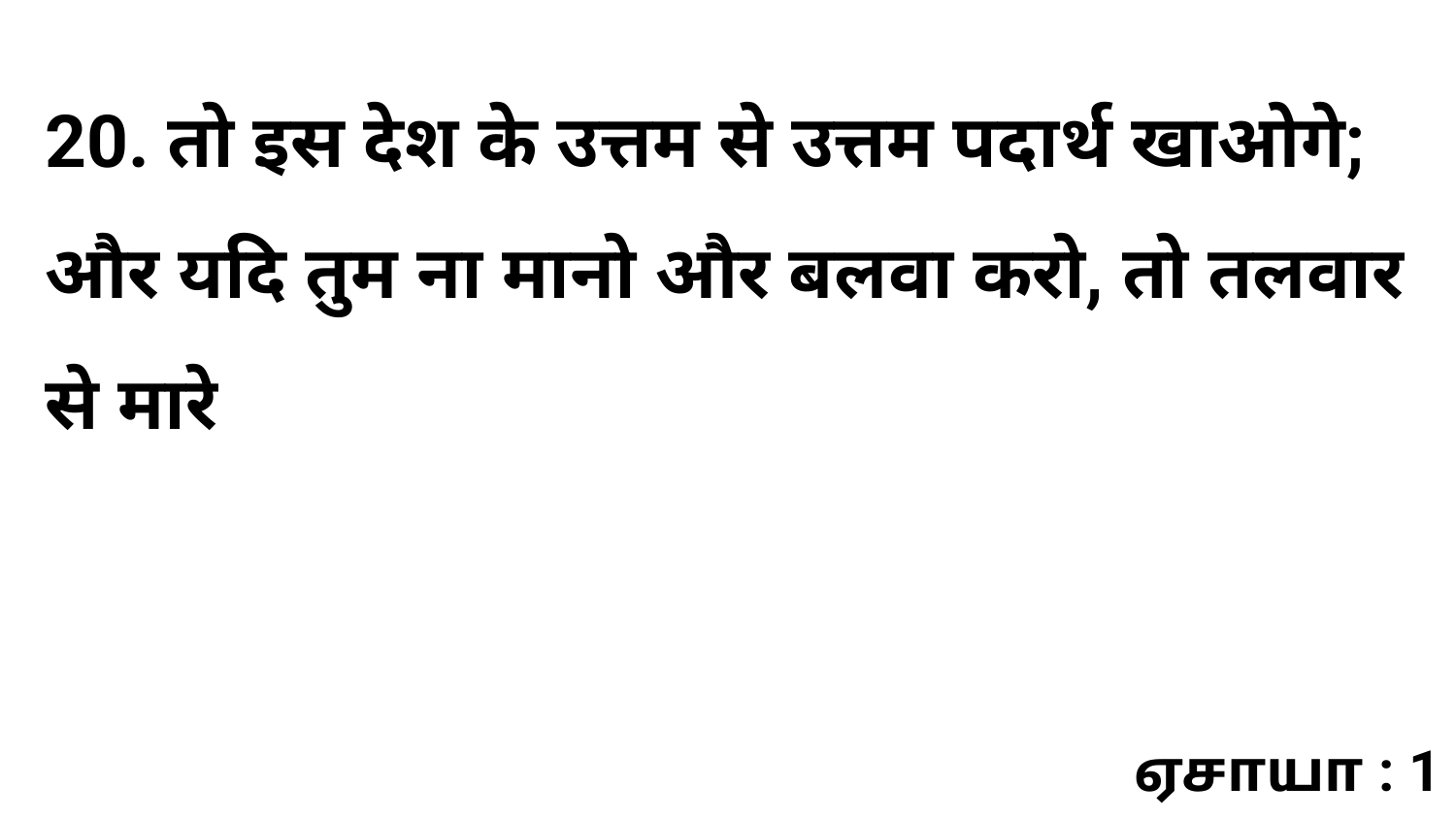

20. तो इस देश के उत्तम से उत्तम पदार्थ खाओगे; और यदि तुम ना मानो और बलवा करो, तो तलवार से मारे
ஏசாயா : 1